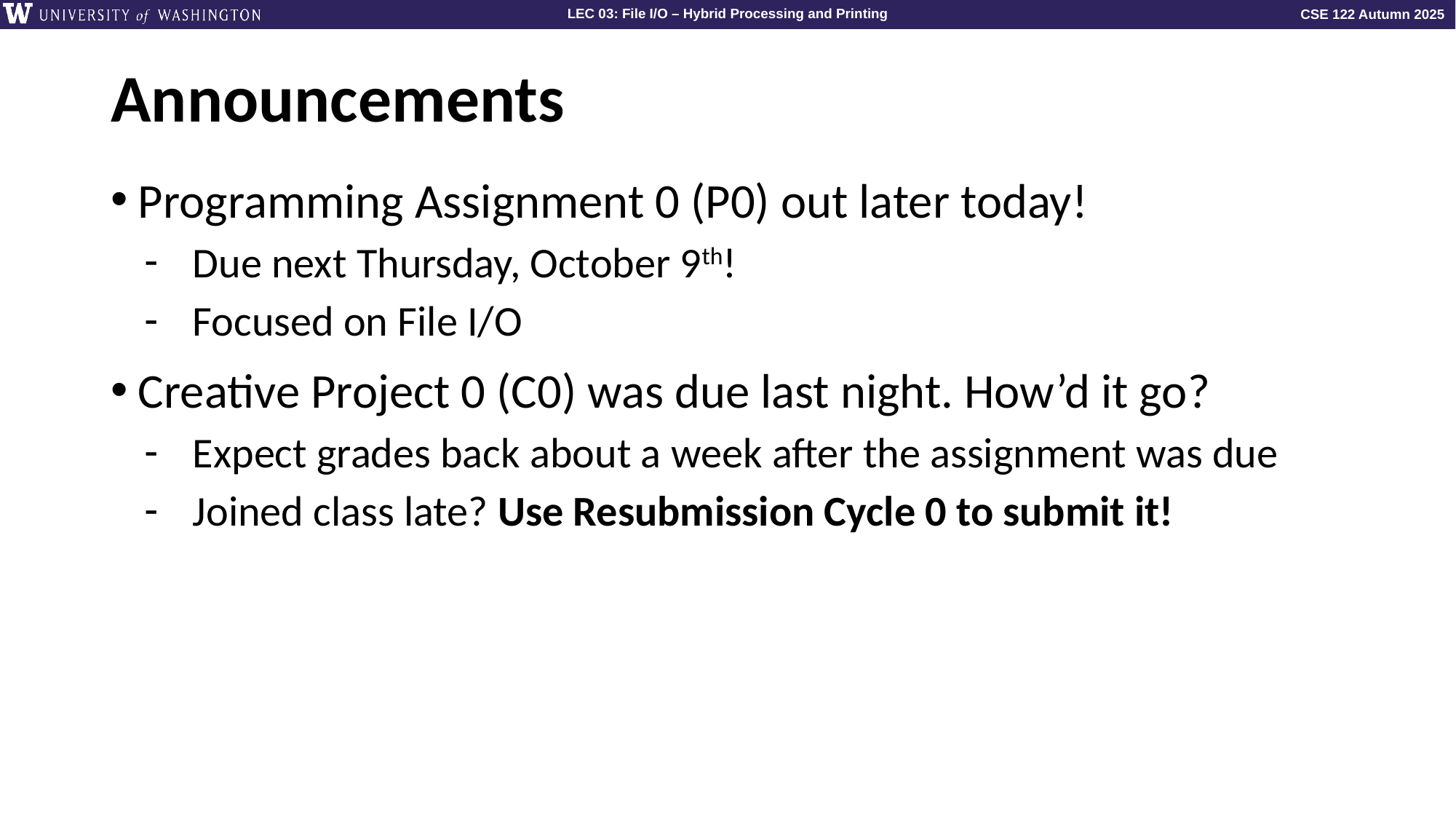

# Announcements
Programming Assignment 0 (P0) out later today!
Due next Thursday, October 9th!
Focused on File I/O
Creative Project 0 (C0) was due last night. How’d it go?
Expect grades back about a week after the assignment was due
Joined class late? Use Resubmission Cycle 0 to submit it!